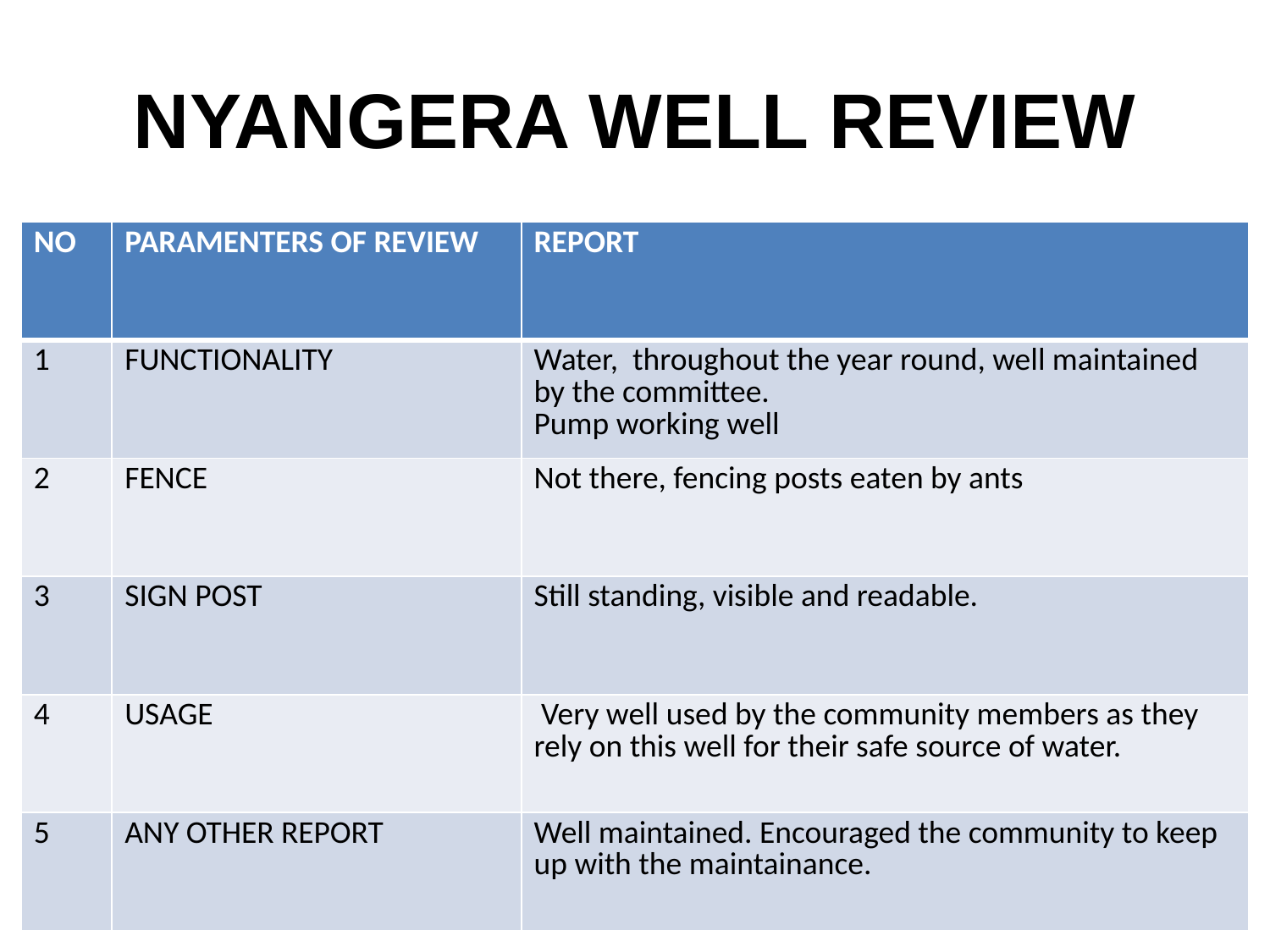

# NYANGERA WELL REVIEW
| NO | PARAMENTERS OF REVIEW | REPORT |
| --- | --- | --- |
| 1 | FUNCTIONALITY | Water, throughout the year round, well maintained by the committee. Pump working well |
| 2 | FENCE | Not there, fencing posts eaten by ants |
| 3 | SIGN POST | Still standing, visible and readable. |
| 4 | USAGE | Very well used by the community members as they rely on this well for their safe source of water. |
| 5 | ANY OTHER REPORT | Well maintained. Encouraged the community to keep up with the maintainance. |